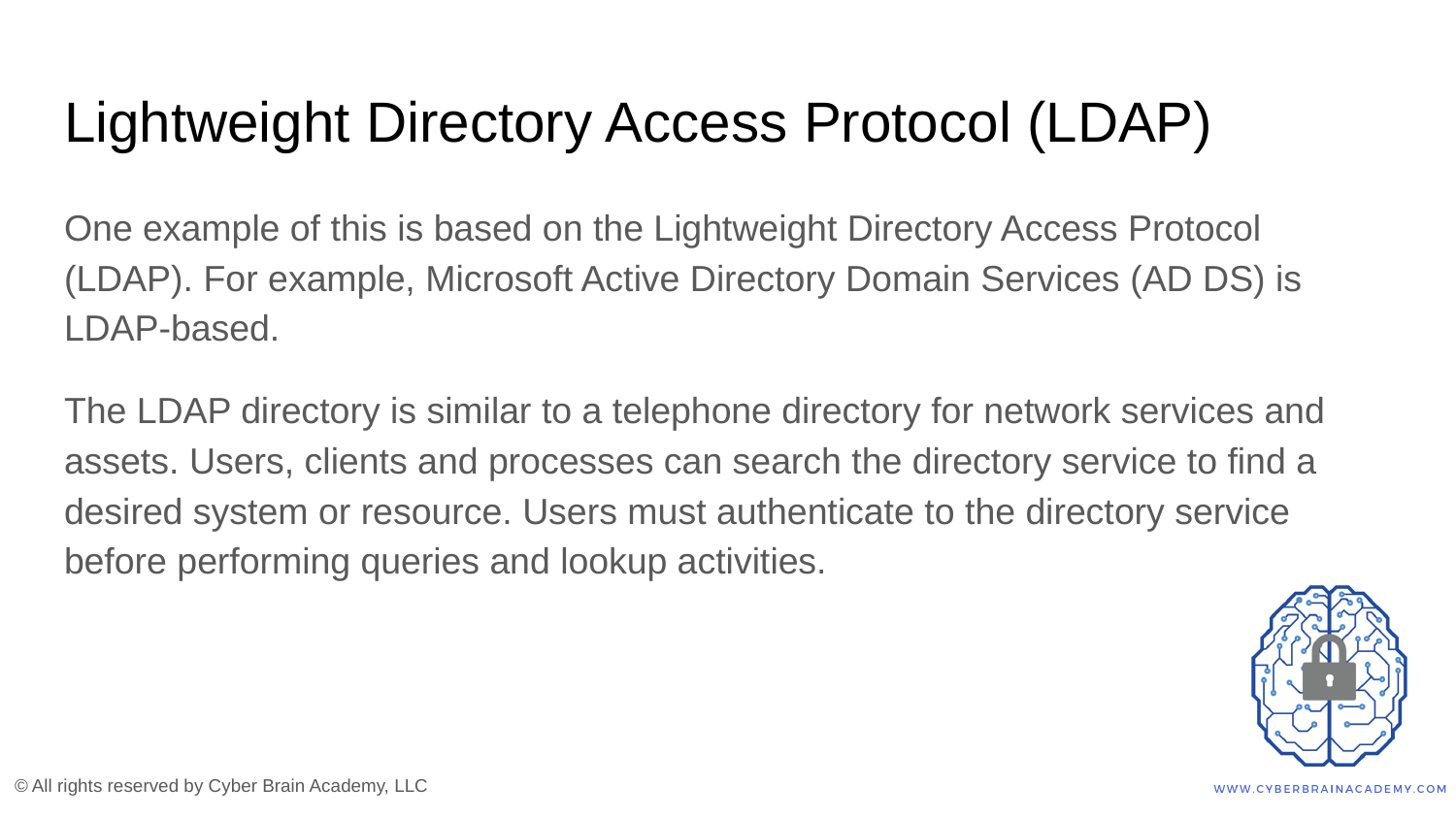

# Lightweight Directory Access Protocol (LDAP)
One example of this is based on the Lightweight Directory Access Protocol (LDAP). For example, Microsoft Active Directory Domain Services (AD DS) is LDAP-based.
The LDAP directory is similar to a telephone directory for network services and assets. Users, clients and processes can search the directory service to find a desired system or resource. Users must authenticate to the directory service before performing queries and lookup activities.